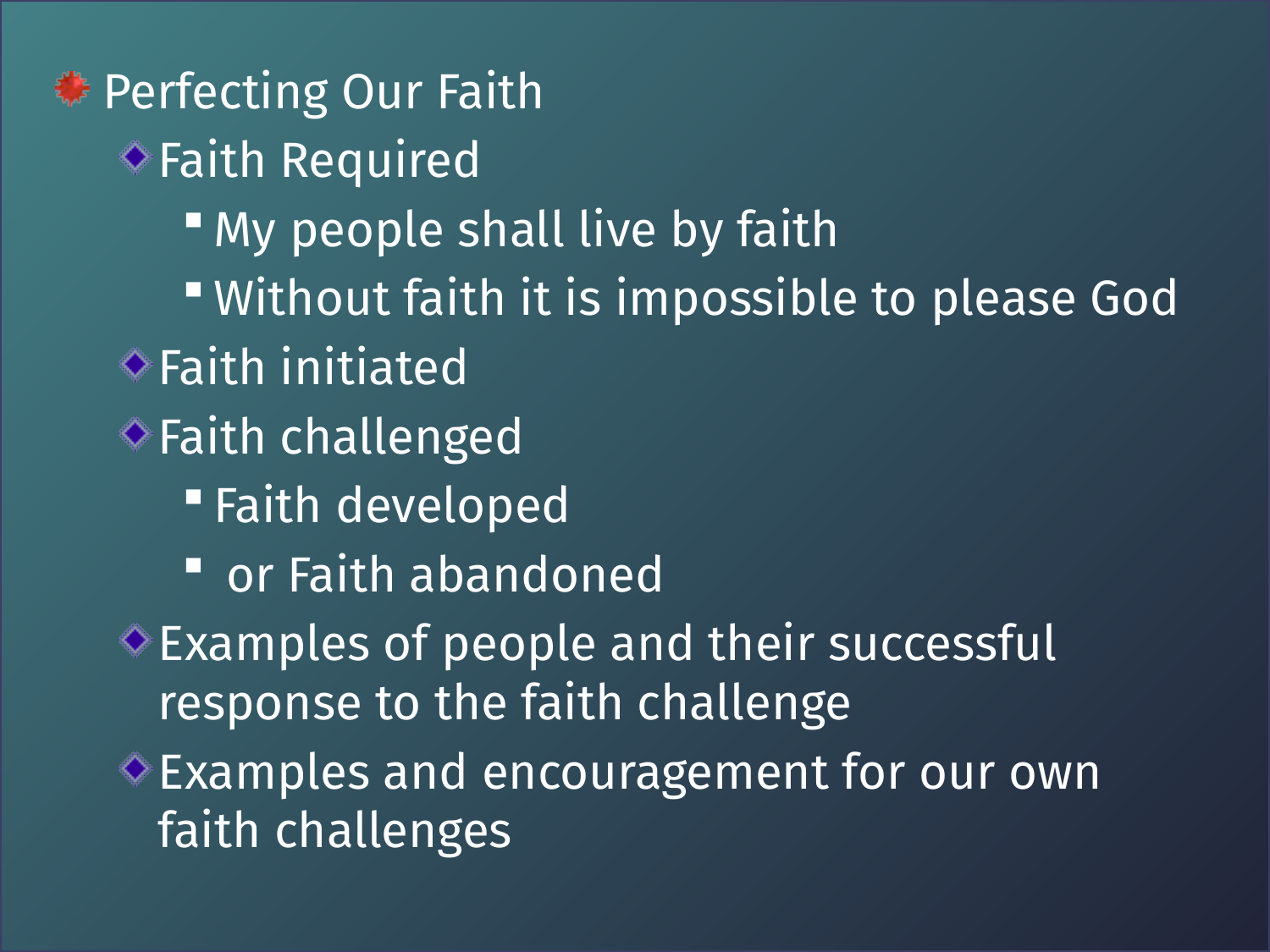

Perfecting Our Faith
Faith Required
My people shall live by faith
Without faith it is impossible to please God
Faith initiated
Faith challenged
Faith developed
 or Faith abandoned
Examples of people and their successful response to the faith challenge
Examples and encouragement for our own faith challenges